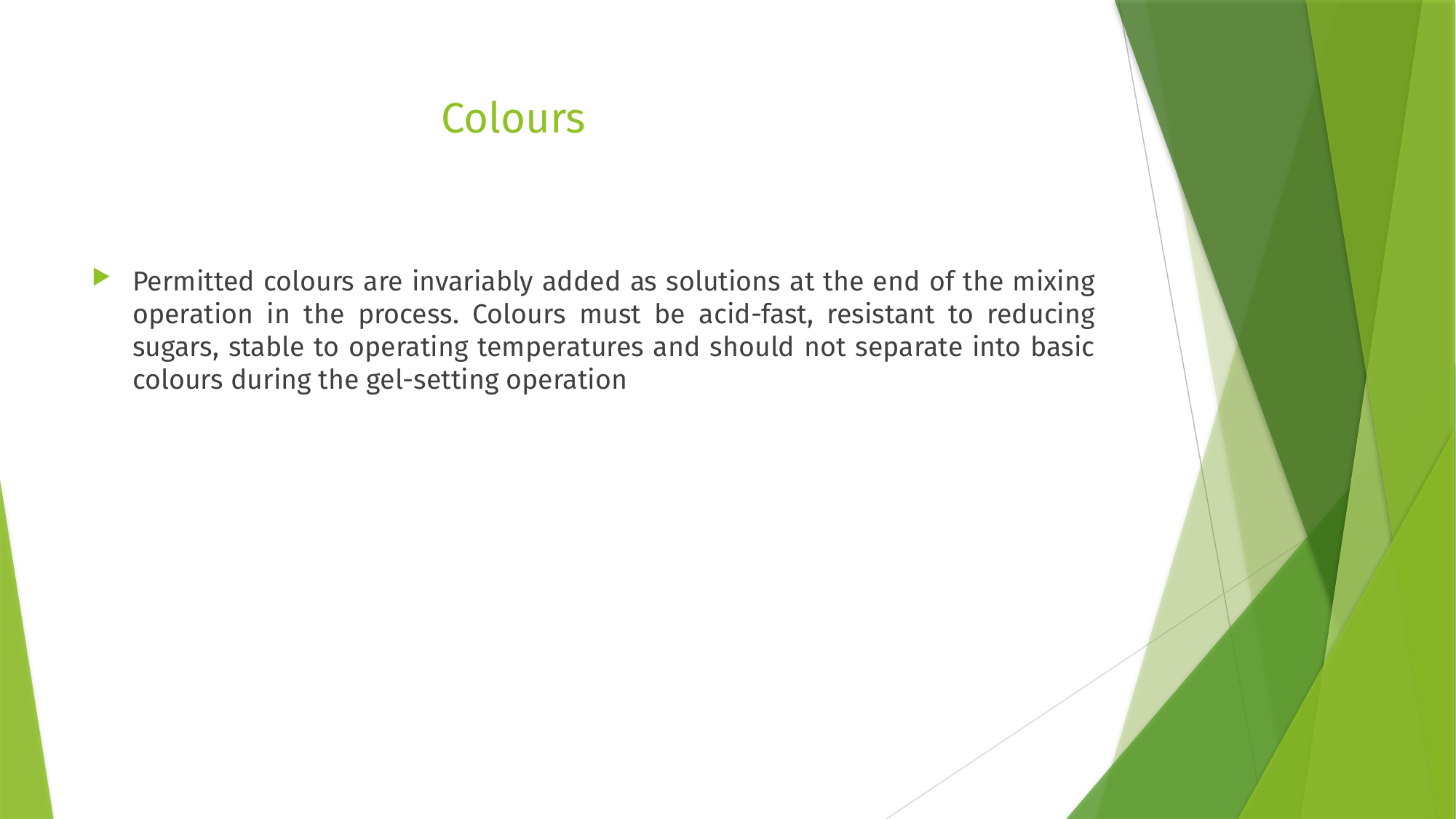

# Colours
Permitted colours are invariably added as solutions at the end of the mixing operation in the process. Colours must be acid-fast, resistant to reducing sugars, stable to operating temperatures and should not separate into basic colours during the gel-setting operation